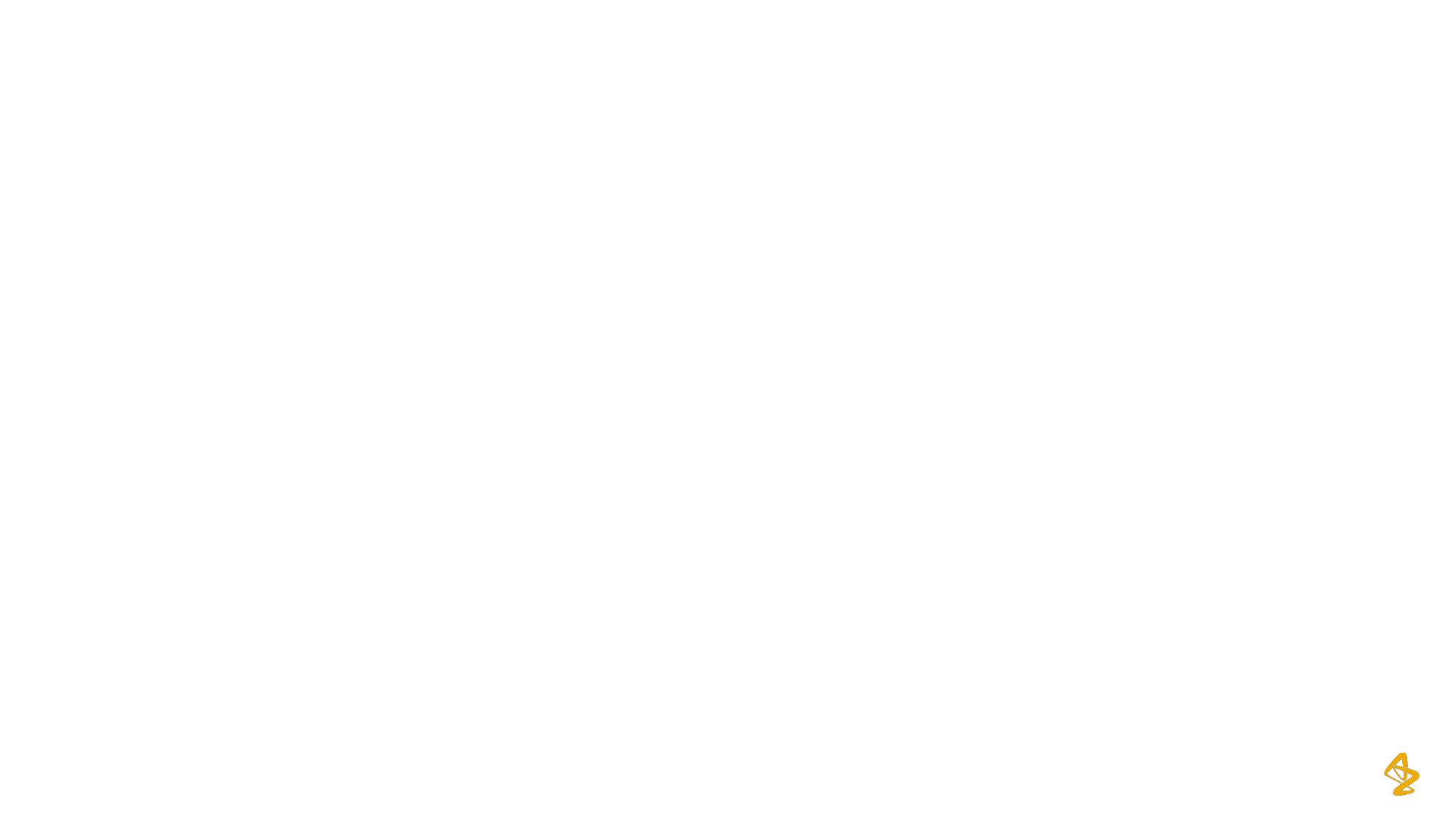

#
Результаты исследования PROpel:
Вторичная конечная точка